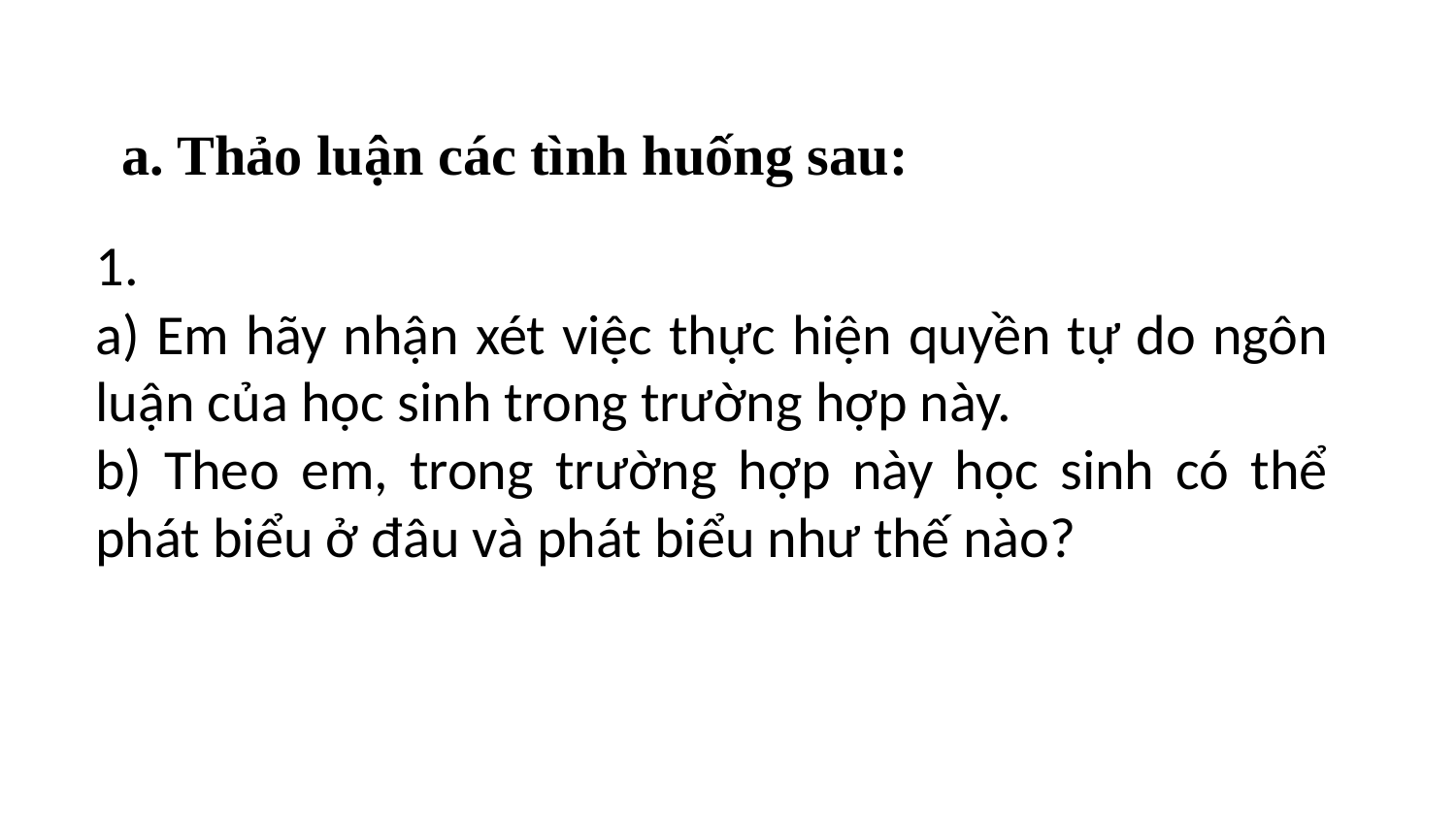

a. Thảo luận các tình huống sau:
1.
a) Em hãy nhận xét việc thực hiện quyền tự do ngôn luận của học sinh trong trường hợp này.
b) Theo em, trong trường hợp này học sinh có thể phát biểu ở đâu và phát biểu như thế nào?